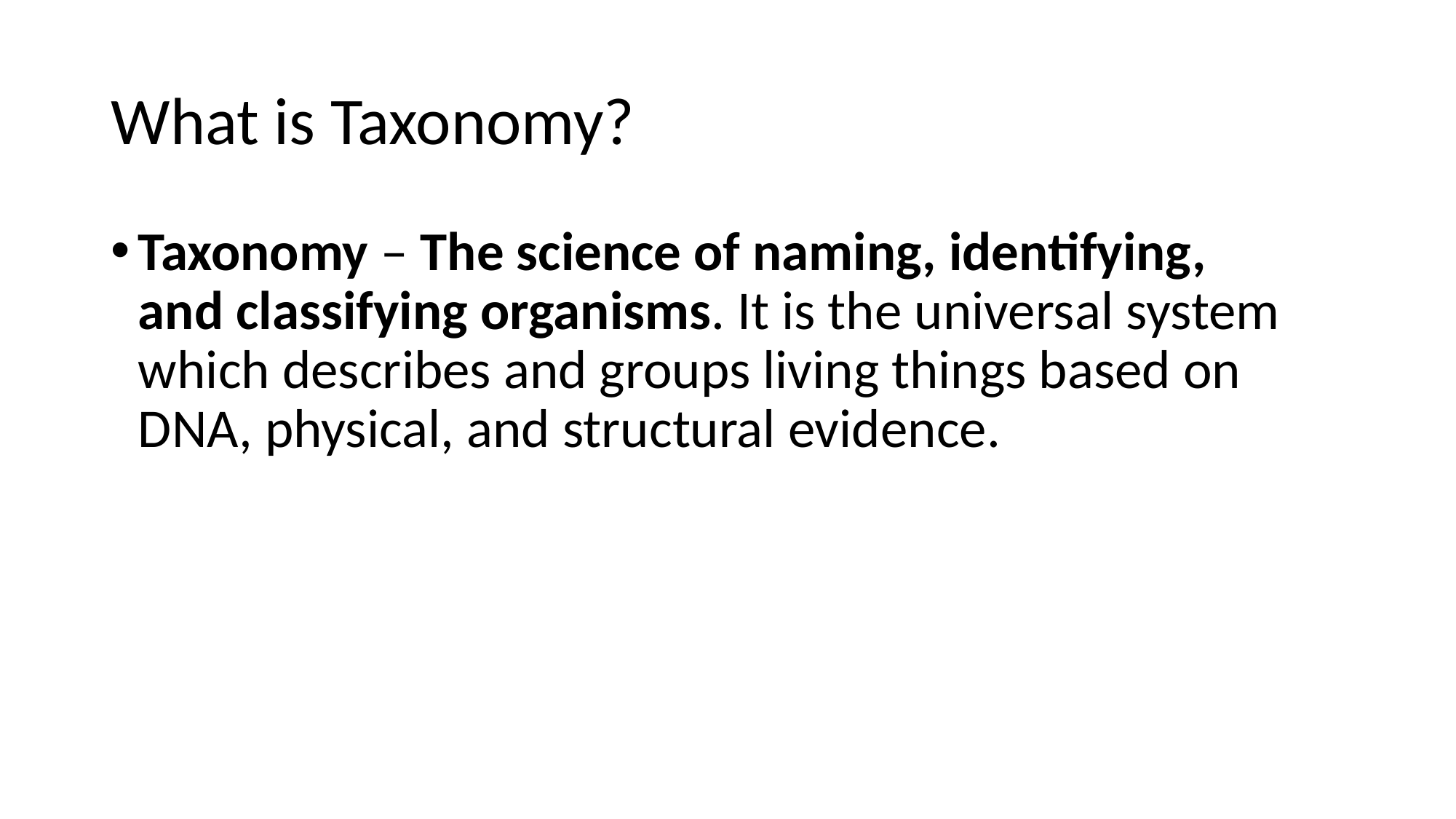

# What is Taxonomy?
Taxonomy – The science of naming, identifying, and classifying organisms. It is the universal system which describes and groups living things based on DNA, physical, and structural evidence.